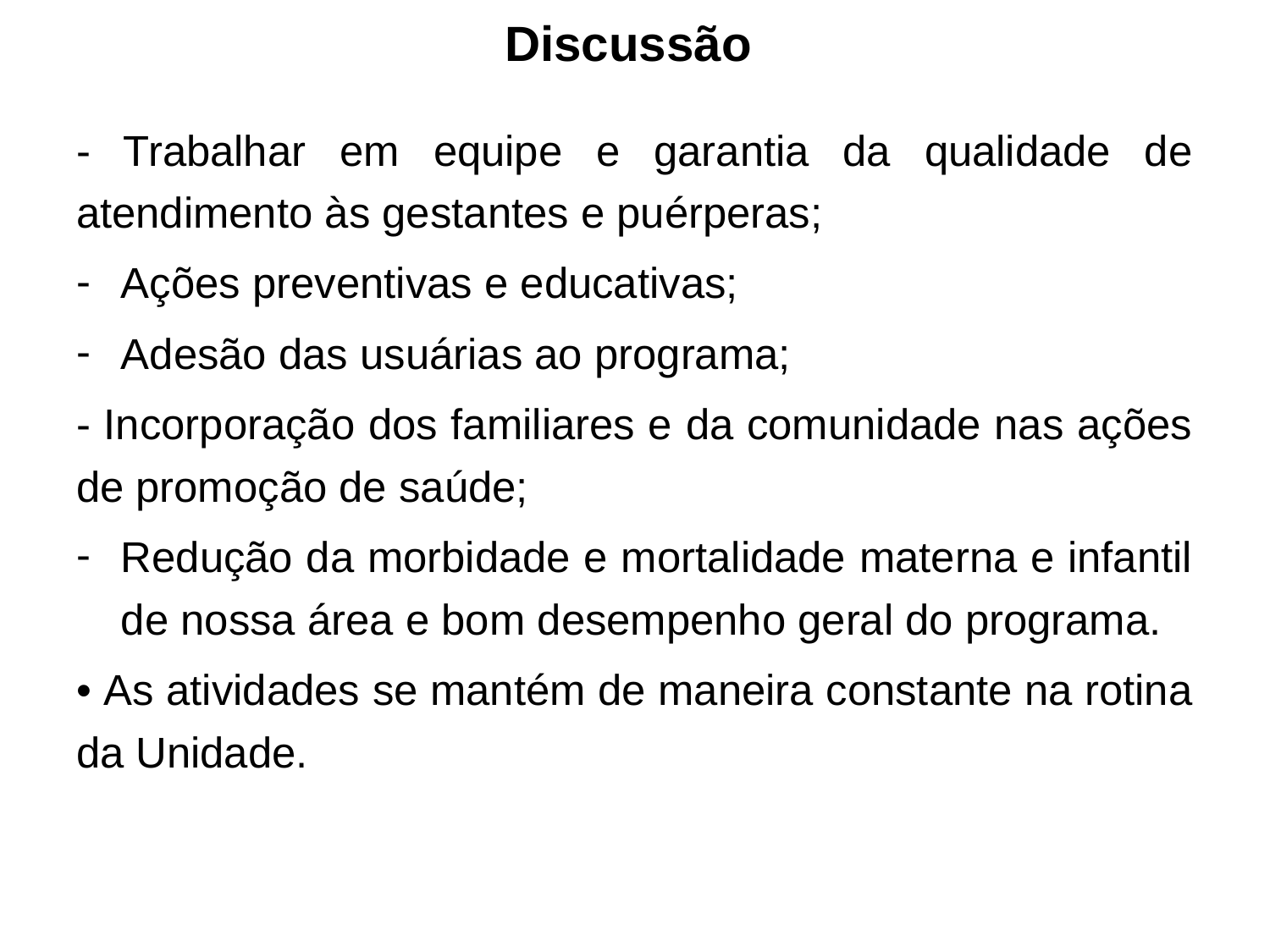

# Discussão
- Trabalhar em equipe e garantia da qualidade de atendimento às gestantes e puérperas;
Ações preventivas e educativas;
Adesão das usuárias ao programa;
- Incorporação dos familiares e da comunidade nas ações de promoção de saúde;
Redução da morbidade e mortalidade materna e infantil de nossa área e bom desempenho geral do programa.
• As atividades se mantém de maneira constante na rotina da Unidade.